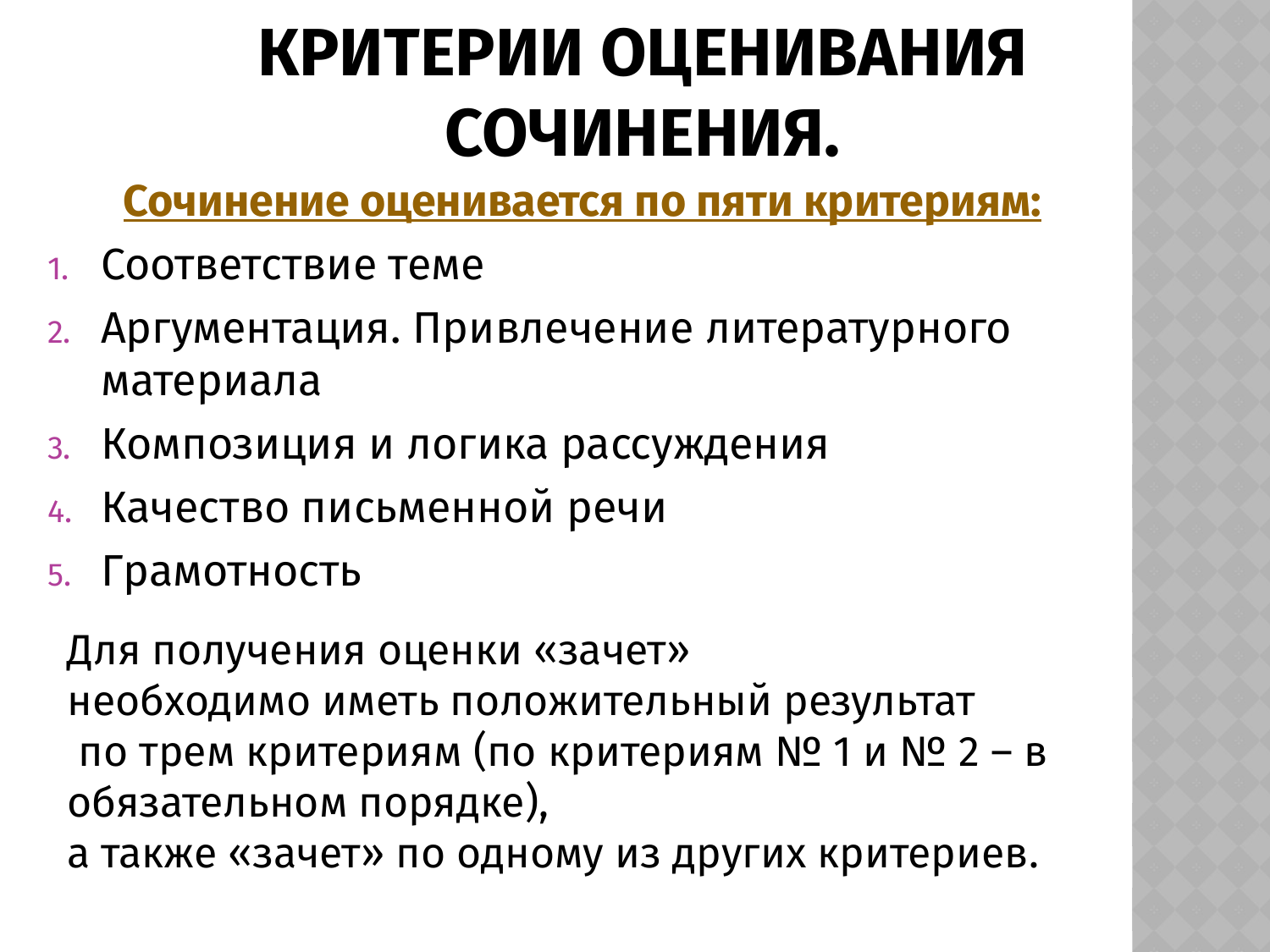

# Критерии оценивания сочинения.
Сочинение оценивается по пяти критериям:
Соответствие теме
Аргументация. Привлечение литературного материала
Композиция и логика рассуждения
Качество письменной речи
Грамотность
Для получения оценки «зачет»
необходимо иметь положительный результат
 по трем критериям (по критериям № 1 и № 2 – в обязательном порядке),
а также «зачет» по одному из других критериев.